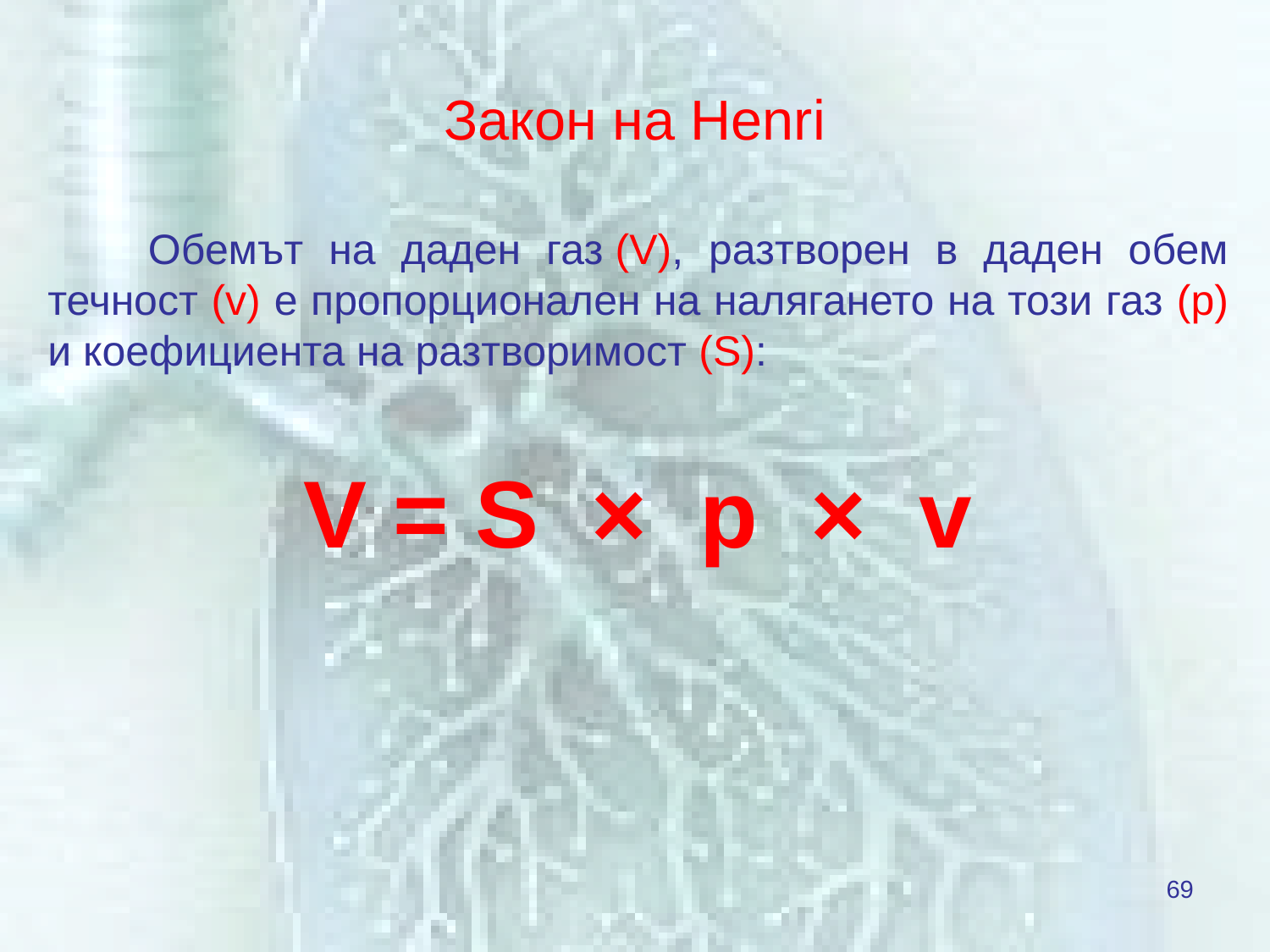

# Закон на Henri
Обемът на даден газ (V), разтворен в даден обем течност (v) е пропорционален на налягането на този газ (р) и коефициента на разтворимост (S):

V = S  ×  p  ×  v
69